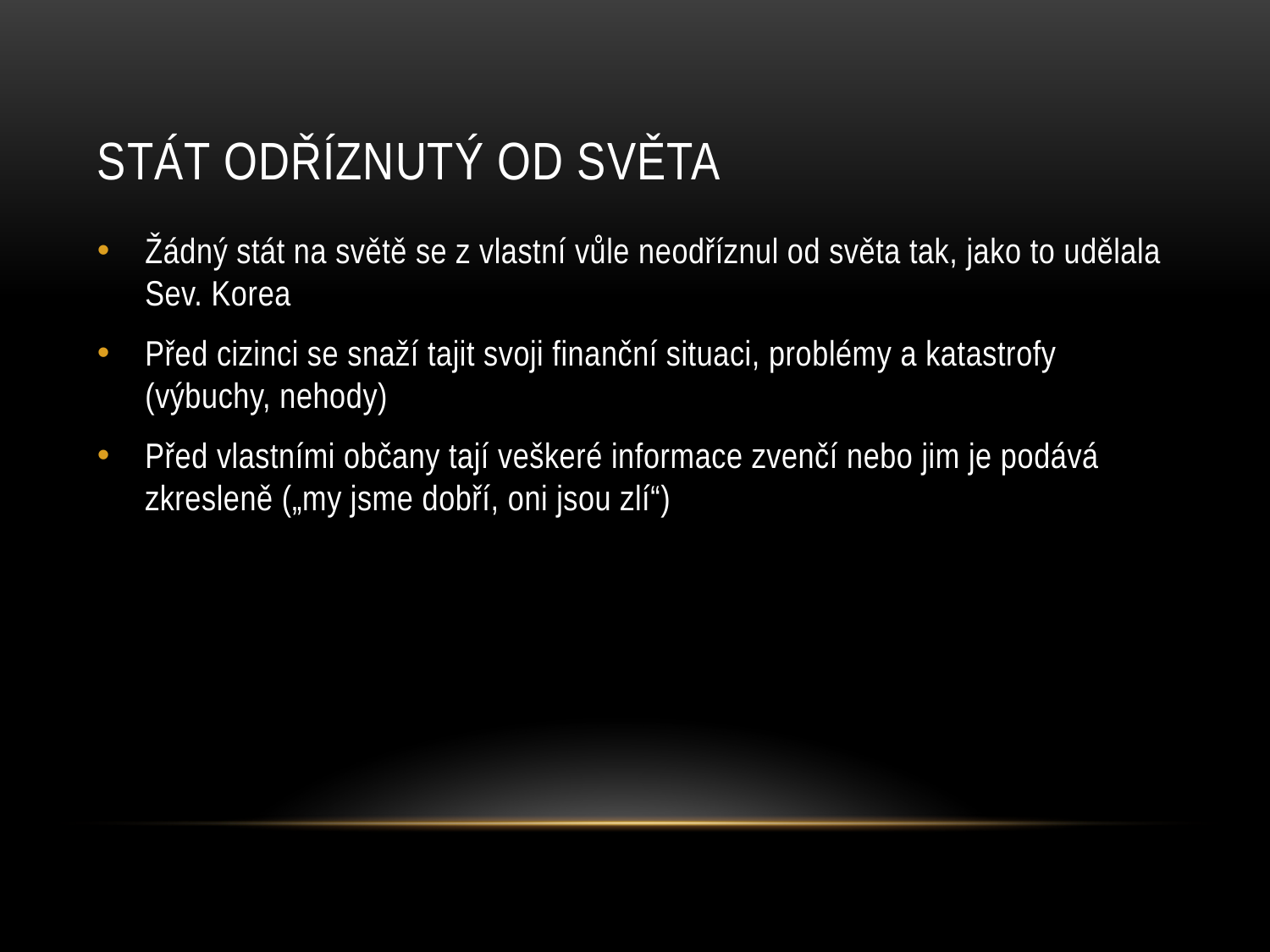

# Stát odříznutý od světa
Žádný stát na světě se z vlastní vůle neodříznul od světa tak, jako to udělala Sev. Korea
Před cizinci se snaží tajit svoji finanční situaci, problémy a katastrofy (výbuchy, nehody)
Před vlastními občany tají veškeré informace zvenčí nebo jim je podává zkresleně („my jsme dobří, oni jsou zlí“)